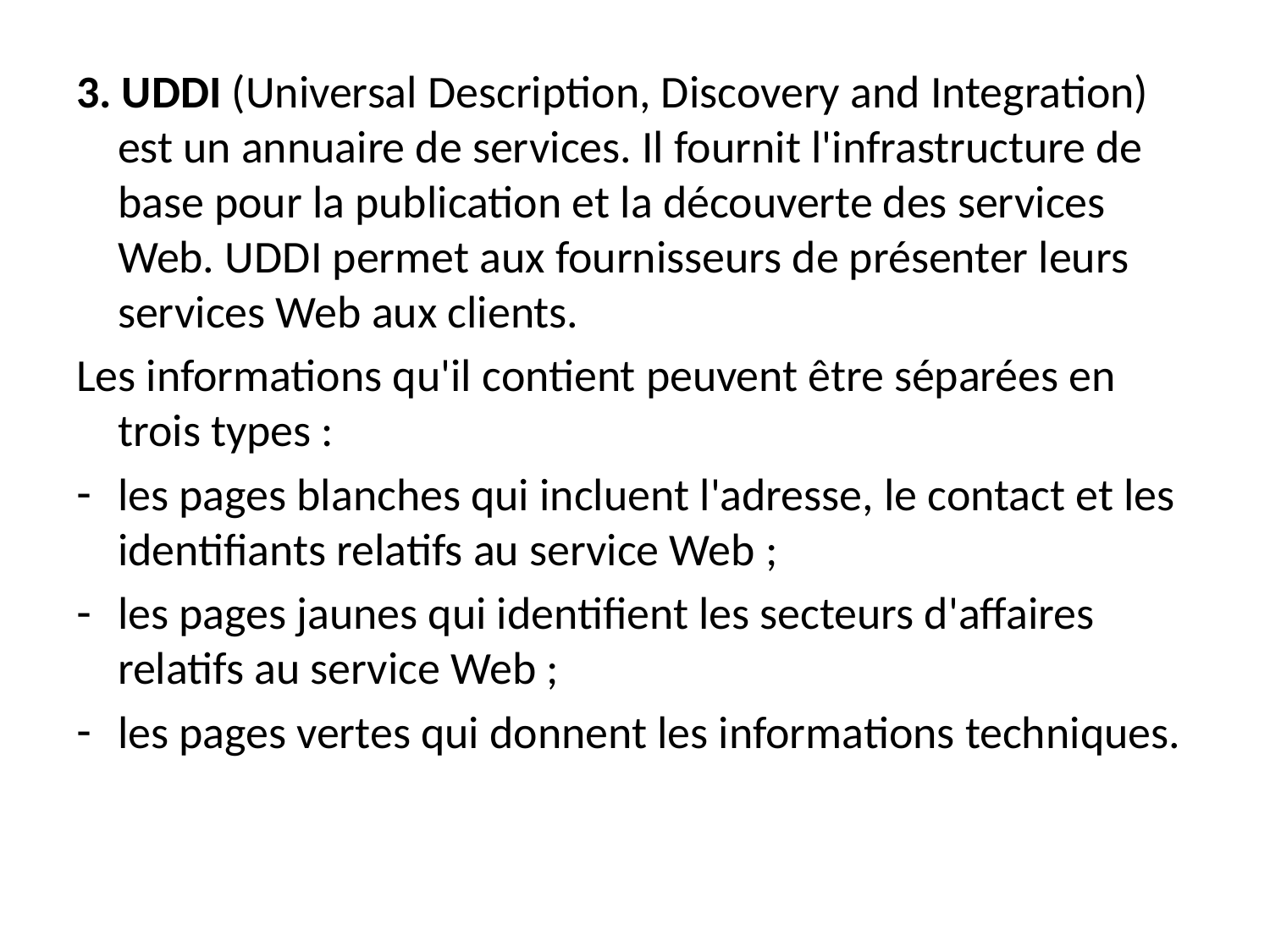

3. UDDI (Universal Description, Discovery and Integration) est un annuaire de services. Il fournit l'infrastructure de base pour la publication et la découverte des services Web. UDDI permet aux fournisseurs de présenter leurs services Web aux clients.
Les informations qu'il contient peuvent être séparées en trois types :
les pages blanches qui incluent l'adresse, le contact et les identifiants relatifs au service Web ;
les pages jaunes qui identifient les secteurs d'affaires relatifs au service Web ;
les pages vertes qui donnent les informations techniques.